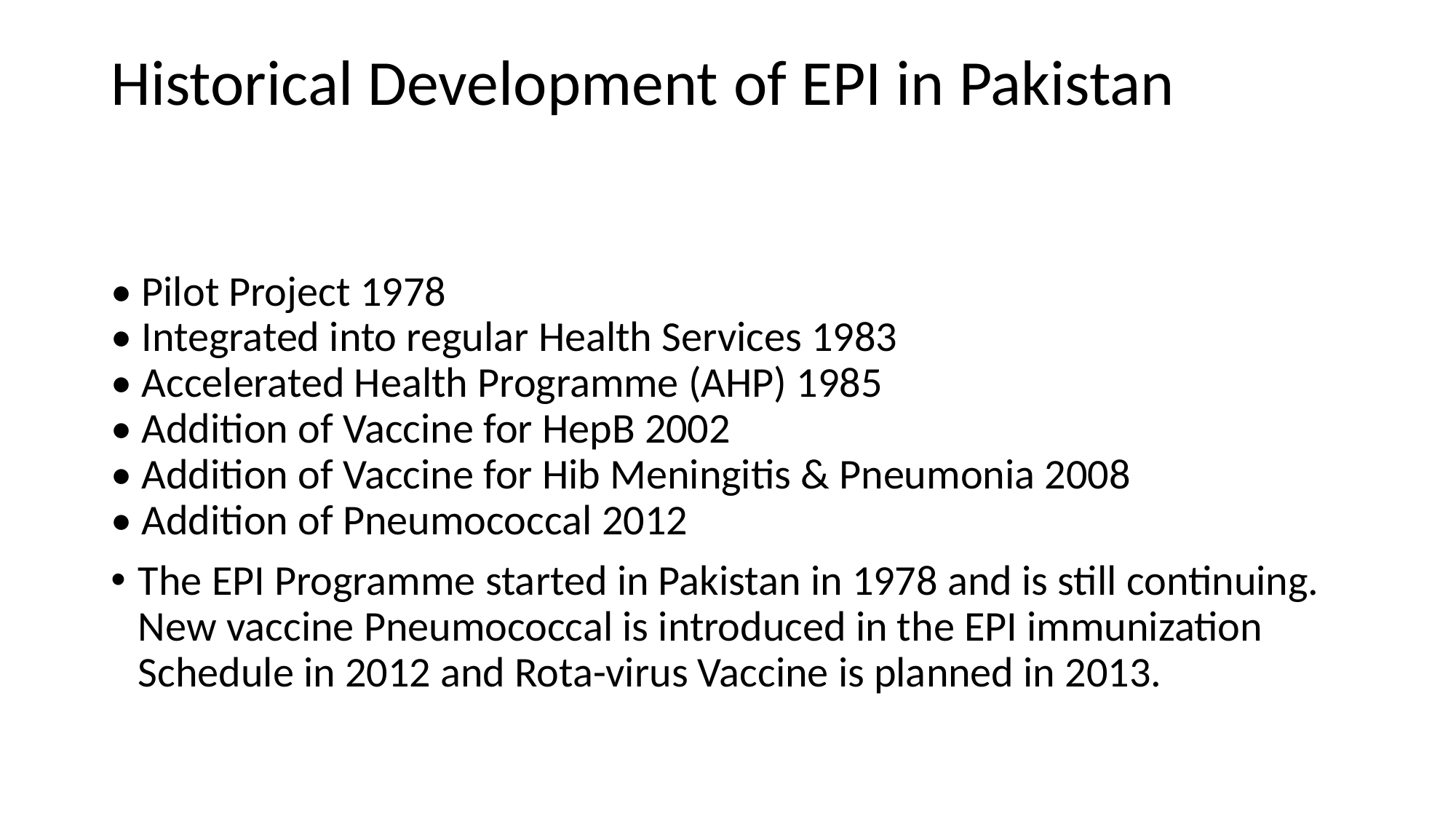

# Historical Development of EPI in Pakistan
• Pilot Project 1978 
• Integrated into regular Health Services 1983 
• Accelerated Health Programme (AHP) 1985 
• Addition of Vaccine for HepB 2002 
• Addition of Vaccine for Hib Meningitis & Pneumonia 2008 
• Addition of Pneumococcal 2012
The EPI Programme started in Pakistan in 1978 and is still continuing. New vaccine Pneumococcal is introduced in the EPI immunization Schedule in 2012 and Rota-virus Vaccine is planned in 2013.